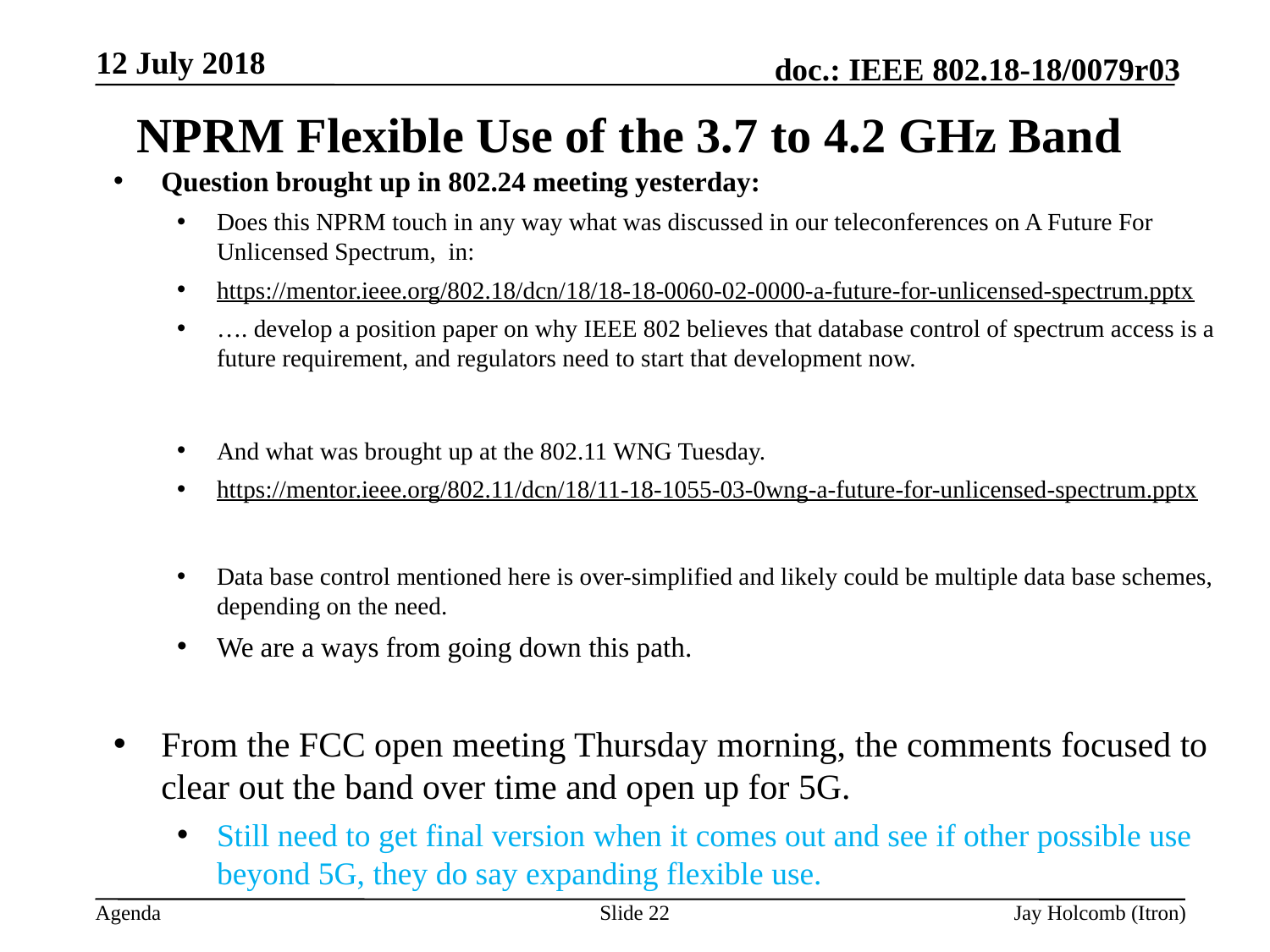

12 July 2018
# NPRM Flexible Use of the 3.7 to 4.2 GHz Band
Question brought up in 802.24 meeting yesterday:
Does this NPRM touch in any way what was discussed in our teleconferences on A Future For Unlicensed Spectrum,  in:
https://mentor.ieee.org/802.18/dcn/18/18-18-0060-02-0000-a-future-for-unlicensed-spectrum.pptx
…. develop a position paper on why IEEE 802 believes that database control of spectrum access is a future requirement, and regulators need to start that development now.

And what was brought up at the 802.11 WNG Tuesday.
https://mentor.ieee.org/802.11/dcn/18/11-18-1055-03-0wng-a-future-for-unlicensed-spectrum.pptx

Data base control mentioned here is over-simplified and likely could be multiple data base schemes, depending on the need.
We are a ways from going down this path.

From the FCC open meeting Thursday morning, the comments focused to clear out the band over time and open up for 5G.
Still need to get final version when it comes out and see if other possible use beyond 5G, they do say expanding flexible use.

Slide 22
Jay Holcomb (Itron)